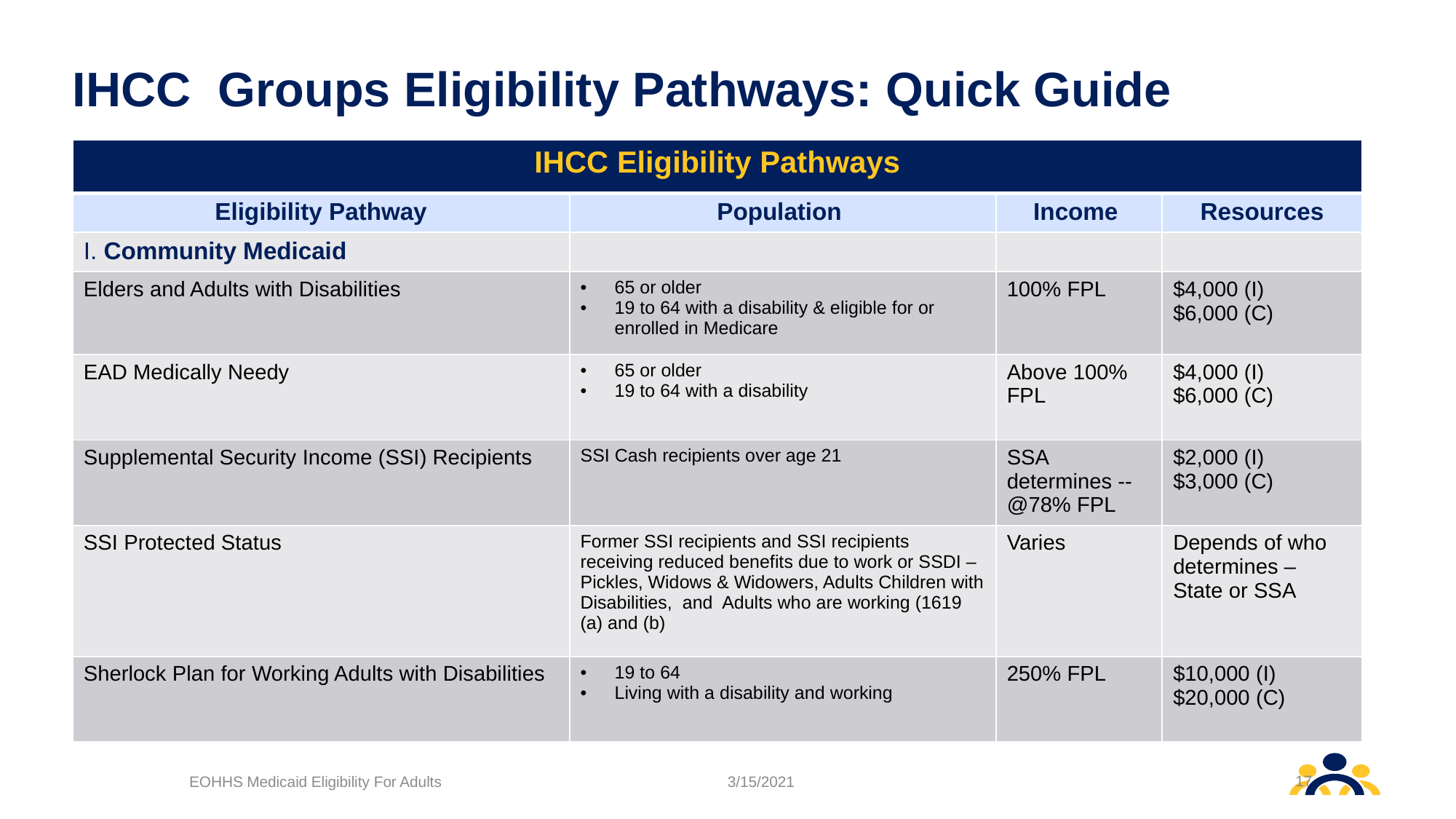

# IHCC  Groups Eligibility Pathways: Quick Guide
| IHCC Eligibility Pathways |  |  |  |
| --- | --- | --- | --- |
| Eligibility Pathway | Population | Income | Resources |
| I. Community Medicaid |  |  |  |
| Elders and Adults with Disabilities | 65 or older 19 to 64 with a disability & eligible for or enrolled in Medicare | 100% FPL | $4,000 (I) $6,000 (C) |
| EAD Medically Needy | 65 or older 19 to 64 with a disability | Above 100% FPL | $4,000 (I) $6,000 (C) |
| Supplemental Security Income (SSI) Recipients | SSI Cash recipients over age 21 | SSA determines -- @78% FPL | $2,000 (I) $3,000 (C) |
| SSI Protected Status | Former SSI recipients and SSI recipients receiving reduced benefits due to work or SSDI – Pickles, Widows & Widowers, Adults Children with Disabilities, and Adults who are working (1619 (a) and (b) | Varies | Depends of who determines – State or SSA |
| Sherlock Plan for Working Adults with Disabilities | 19 to 64 Living with a disability and working | 250% FPL | $10,000 (I) $20,000 (C) |
17
EOHHS Medicaid Eligibility For Adults
3/15/2021